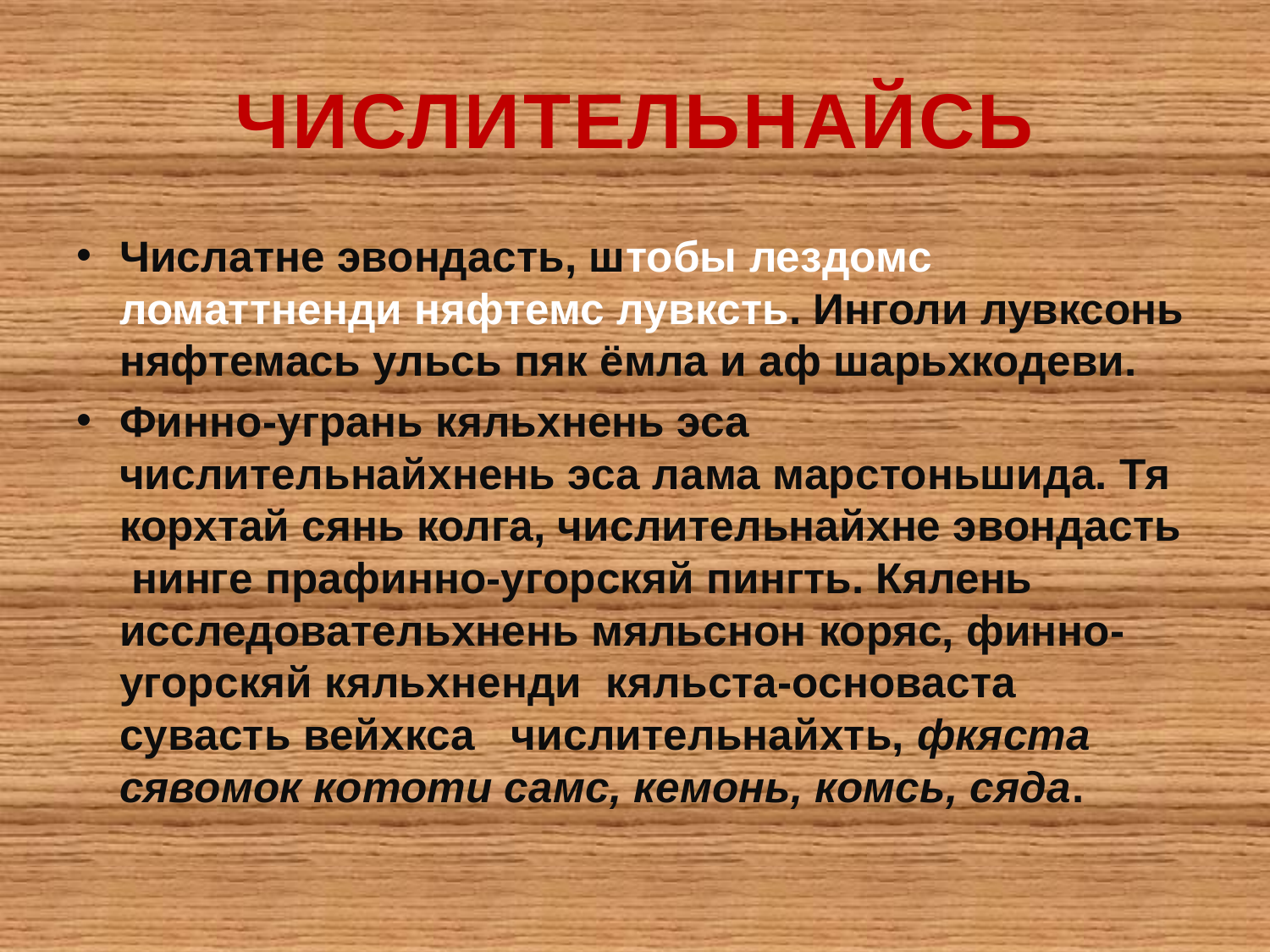

# ЧИСЛИТЕЛЬНАЙСЬ
Числатне эвондасть, штобы лездомс ломаттненди няфтемс лувксть. Инголи лувксонь няфтемась ульсь пяк ёмла и аф шарьхкодеви.
Финно-угрань кяльхнень эса числительнайхнень эса лама марстоньшида. Тя корхтай сянь колга, числительнайхне эвондасть  нинге прафинно-угорскяй пингть. Кялень исследовательхнень мяльснон коряс, финно-угорскяй кяльхненди  кяльста-основаста сувасть вейхкса   числительнайхть, фкяста сявомок кототи самс, кемонь, комсь, сяда.